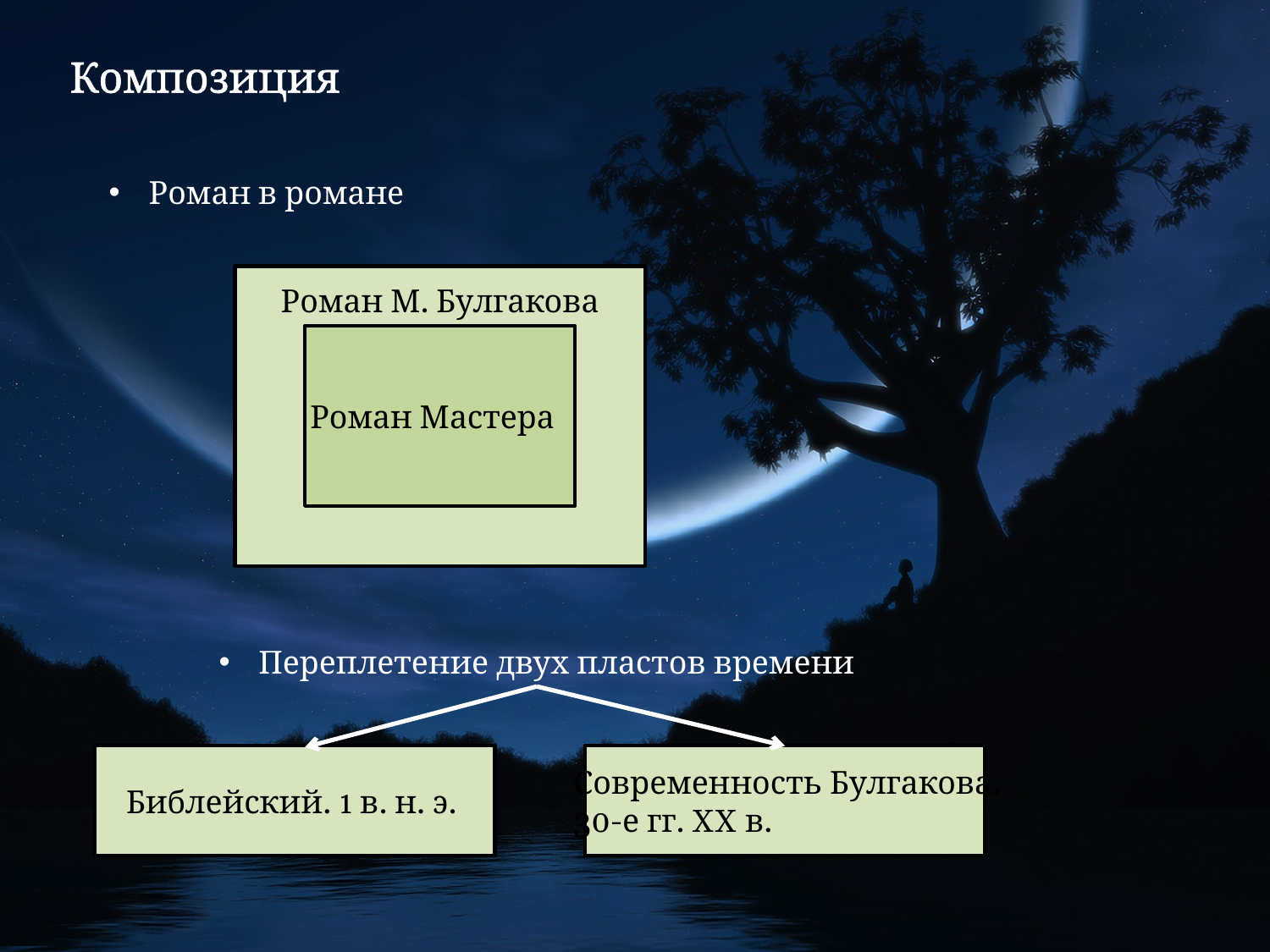

Композиция
Роман в романе

Роман М. Булгакова

Роман Мастера
Переплетение двух пластов времени

Современность Булгакова.
30-е гг. XX в.
Библейский. 1 в. н. э.